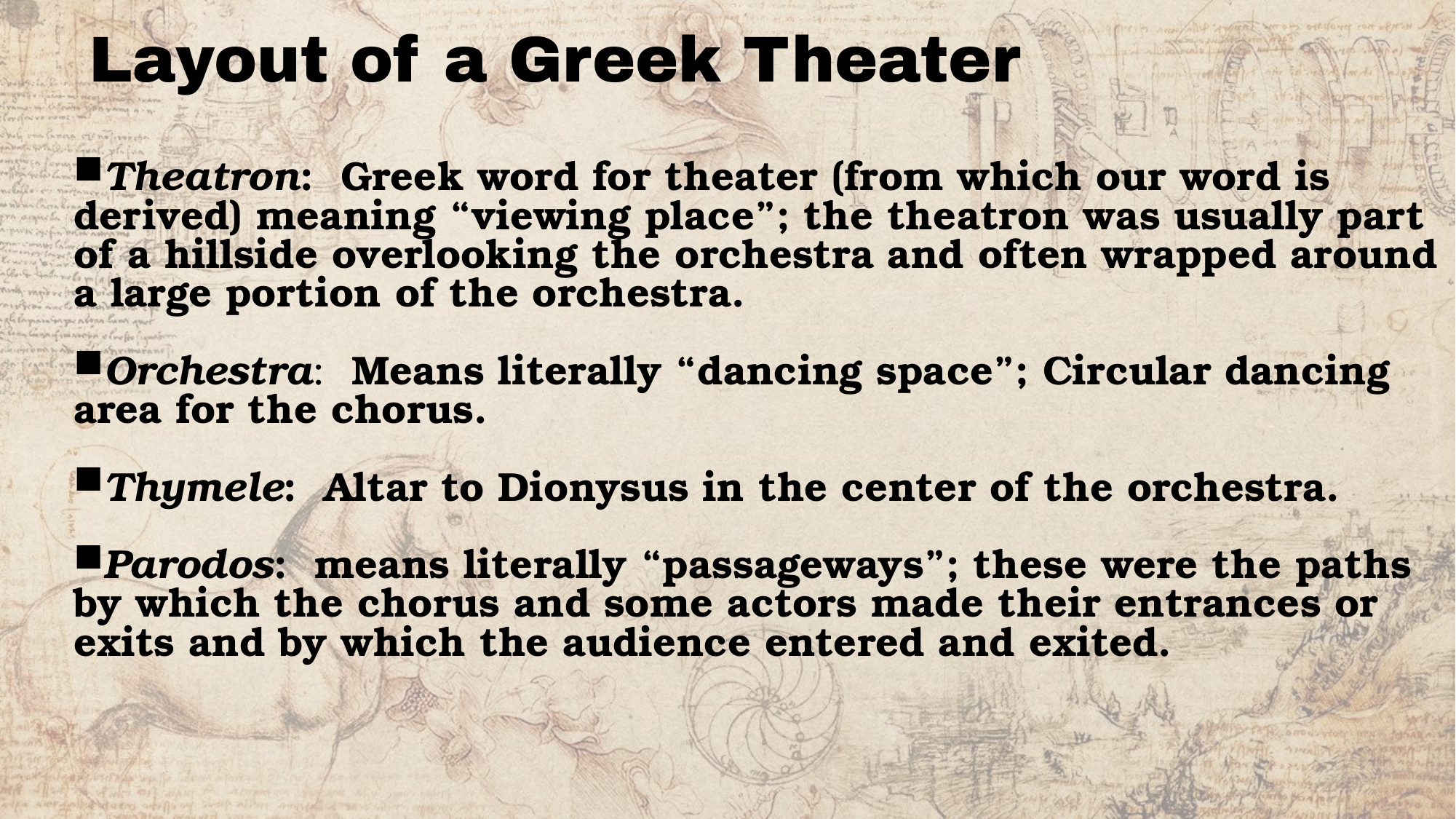

# Layout of a Greek Theater
Theatron:  Greek word for theater (from which our word is derived) meaning “viewing place”; the theatron was usually part of a hillside overlooking the orchestra and often wrapped around a large portion of the orchestra.

Orchestra:  Means literally “dancing space”; Circular dancing area for the chorus.

Thymele:  Altar to Dionysus in the center of the orchestra.

Parodos:  means literally “passageways”; these were the paths by which the chorus and some actors made their entrances or exits and by which the audience entered and exited.